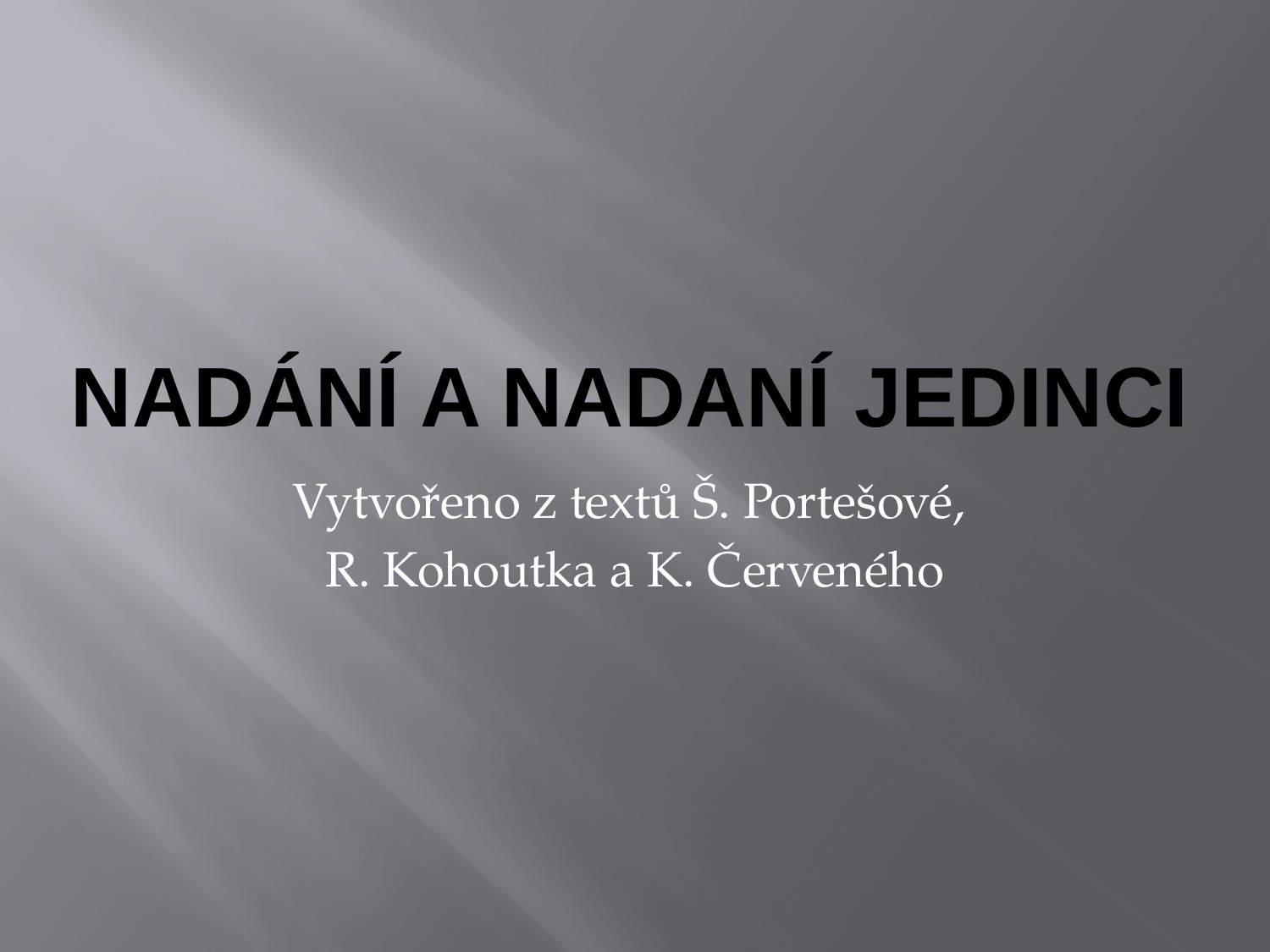

# Nadání a nadaní jedinci
Vytvořeno z textů Š. Portešové,
R. Kohoutka a K. Červeného